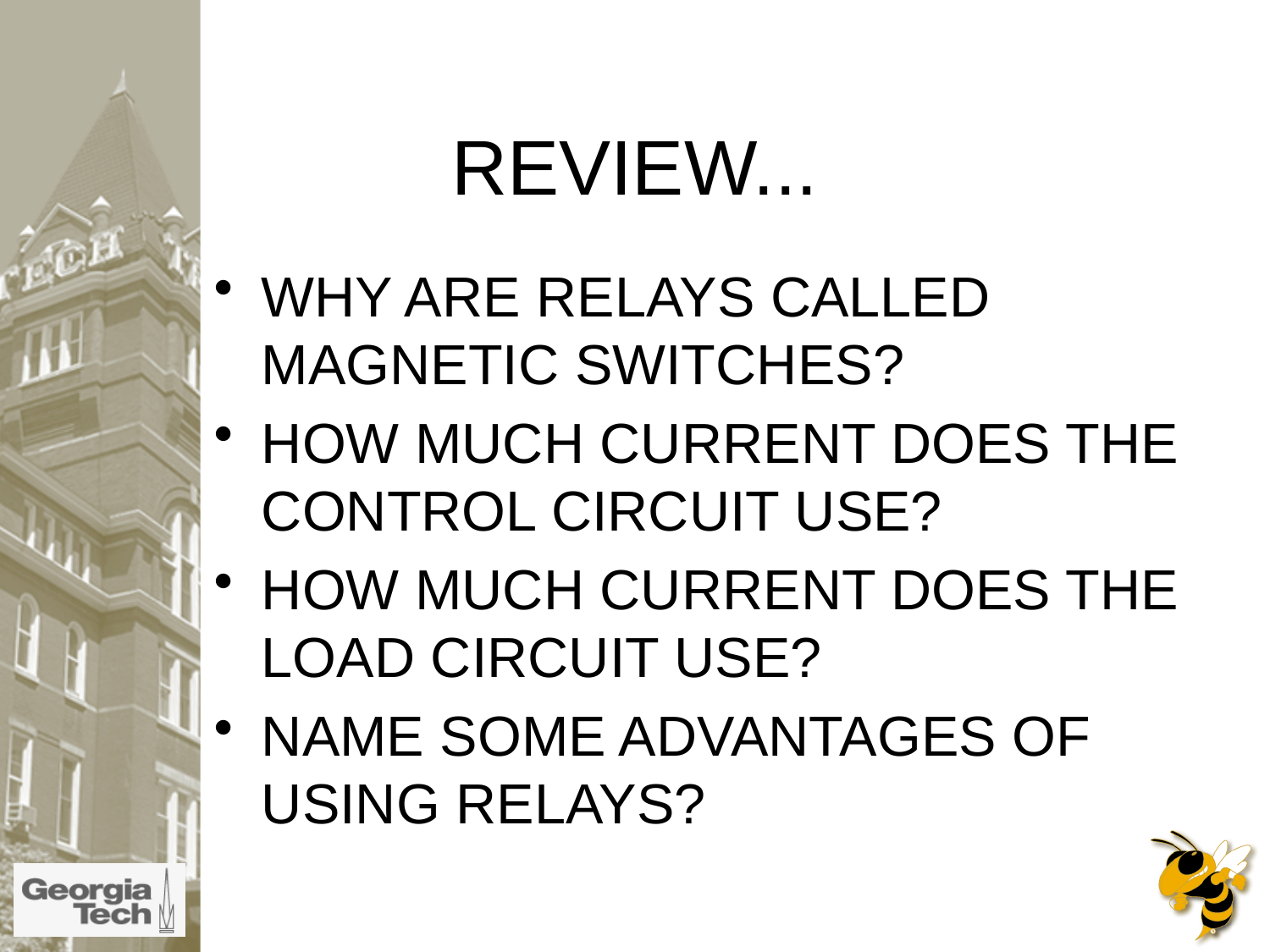

# REVIEW...
WHY ARE RELAYS CALLED MAGNETIC SWITCHES?
HOW MUCH CURRENT DOES THE CONTROL CIRCUIT USE?
HOW MUCH CURRENT DOES THE LOAD CIRCUIT USE?
NAME SOME ADVANTAGES OF USING RELAYS?